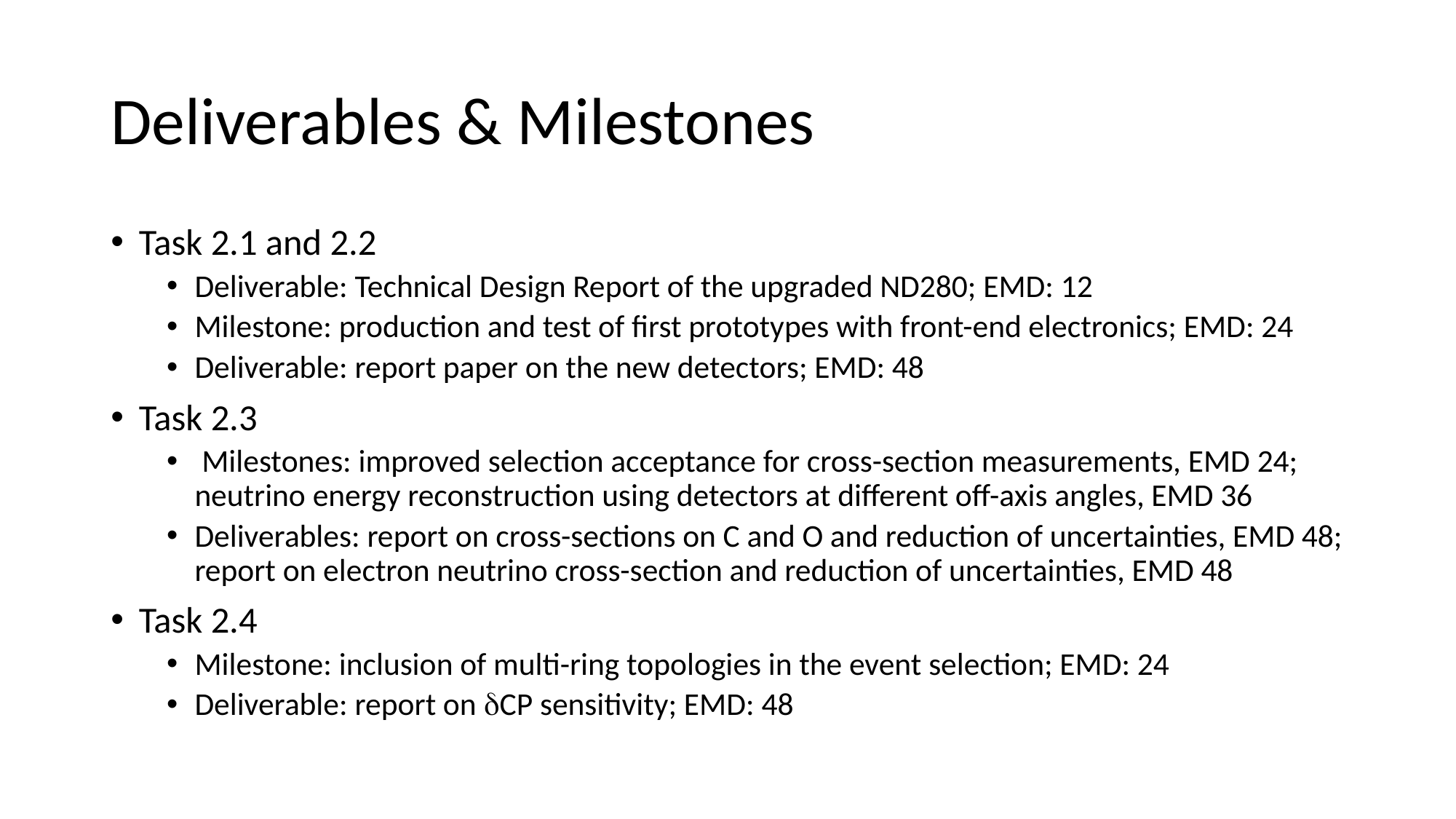

# Deliverables & Milestones
Task 2.1 and 2.2
Deliverable: Technical Design Report of the upgraded ND280; EMD: 12
Milestone: production and test of first prototypes with front-end electronics; EMD: 24
Deliverable: report paper on the new detectors; EMD: 48
Task 2.3
 Milestones: improved selection acceptance for cross-section measurements, EMD 24; neutrino energy reconstruction using detectors at different off-axis angles, EMD 36
Deliverables: report on cross-sections on C and O and reduction of uncertainties, EMD 48; report on electron neutrino cross-section and reduction of uncertainties, EMD 48
Task 2.4
Milestone: inclusion of multi-ring topologies in the event selection; EMD: 24
Deliverable: report on δCP sensitivity; EMD: 48